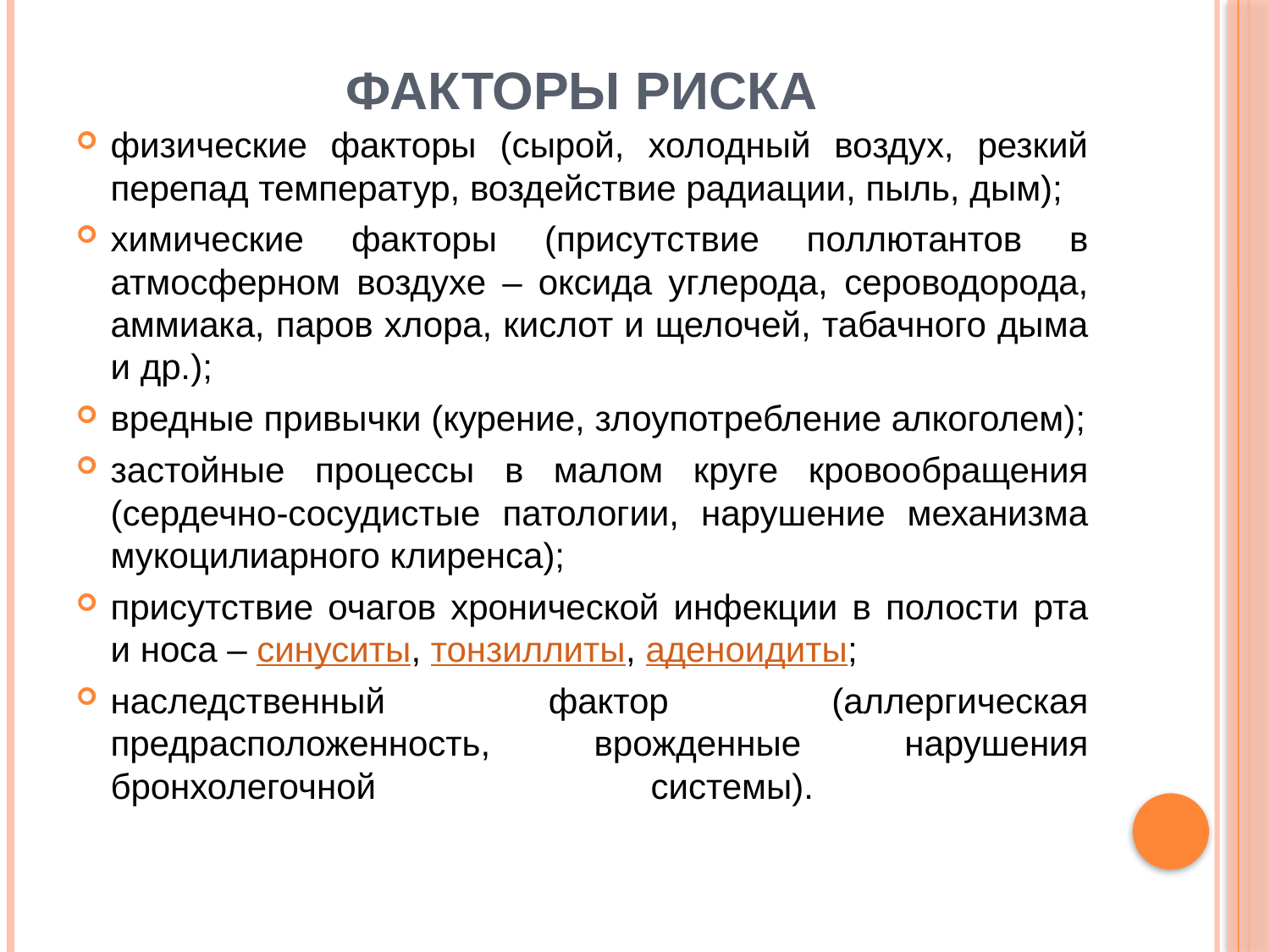

# Факторы риска
физические факторы (сырой, холодный воздух, резкий перепад температур, воздействие радиации, пыль, дым);
химические факторы (присутствие поллютантов в атмосферном воздухе – оксида углерода, сероводорода, аммиака, паров хлора, кислот и щелочей, табачного дыма и др.);
вредные привычки (курение, злоупотребление алкоголем);
застойные процессы в малом круге кровообращения (сердечно-сосудистые патологии, нарушение механизма мукоцилиарного клиренса);
присутствие очагов хронической инфекции в полости рта и носа – синуситы, тонзиллиты, аденоидиты;
наследственный фактор (аллергическая предрасположенность, врожденные нарушения бронхолегочной системы).